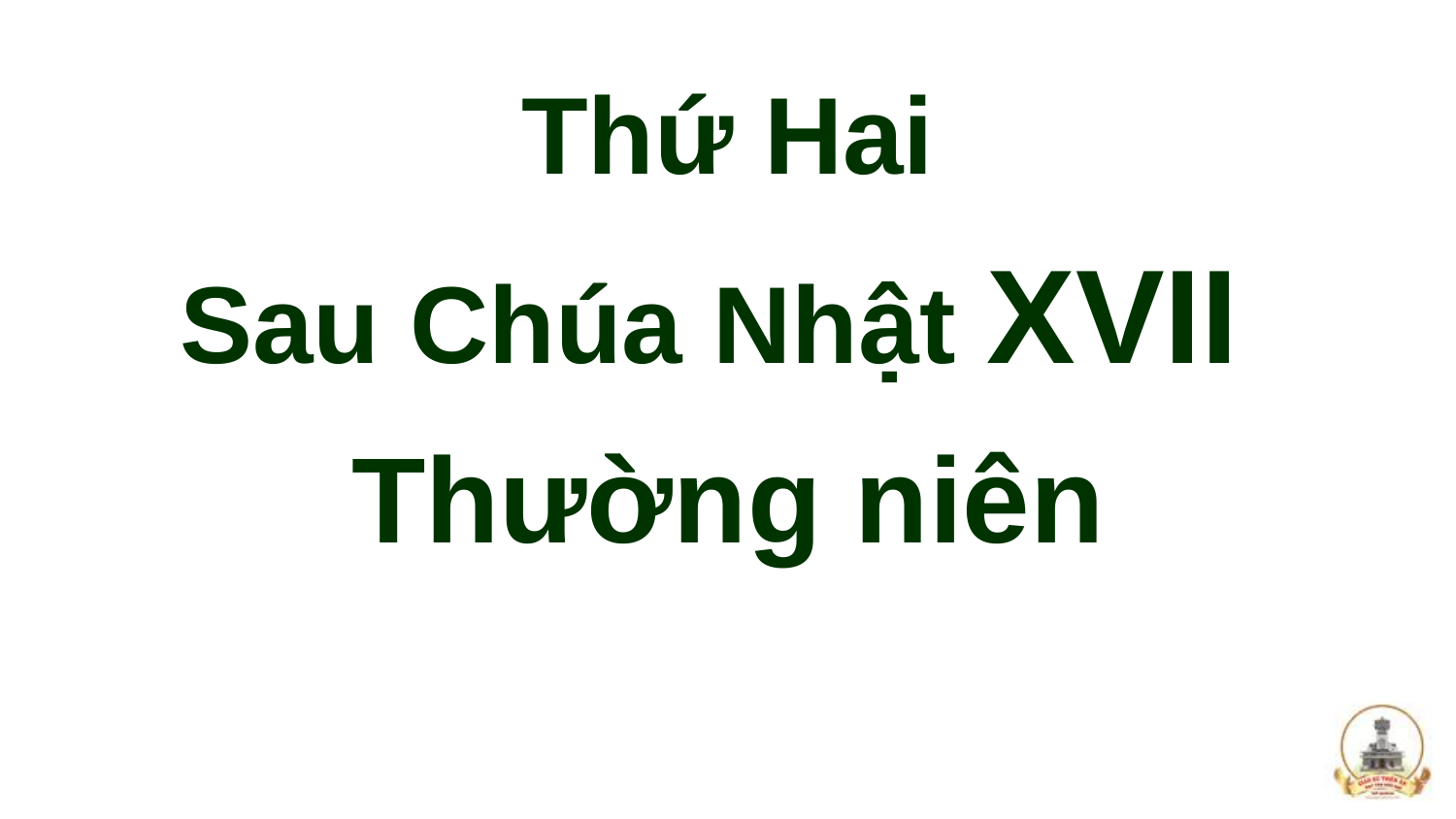

Thứ Hai
Sau Chúa Nhật XVII
Thường niên

#